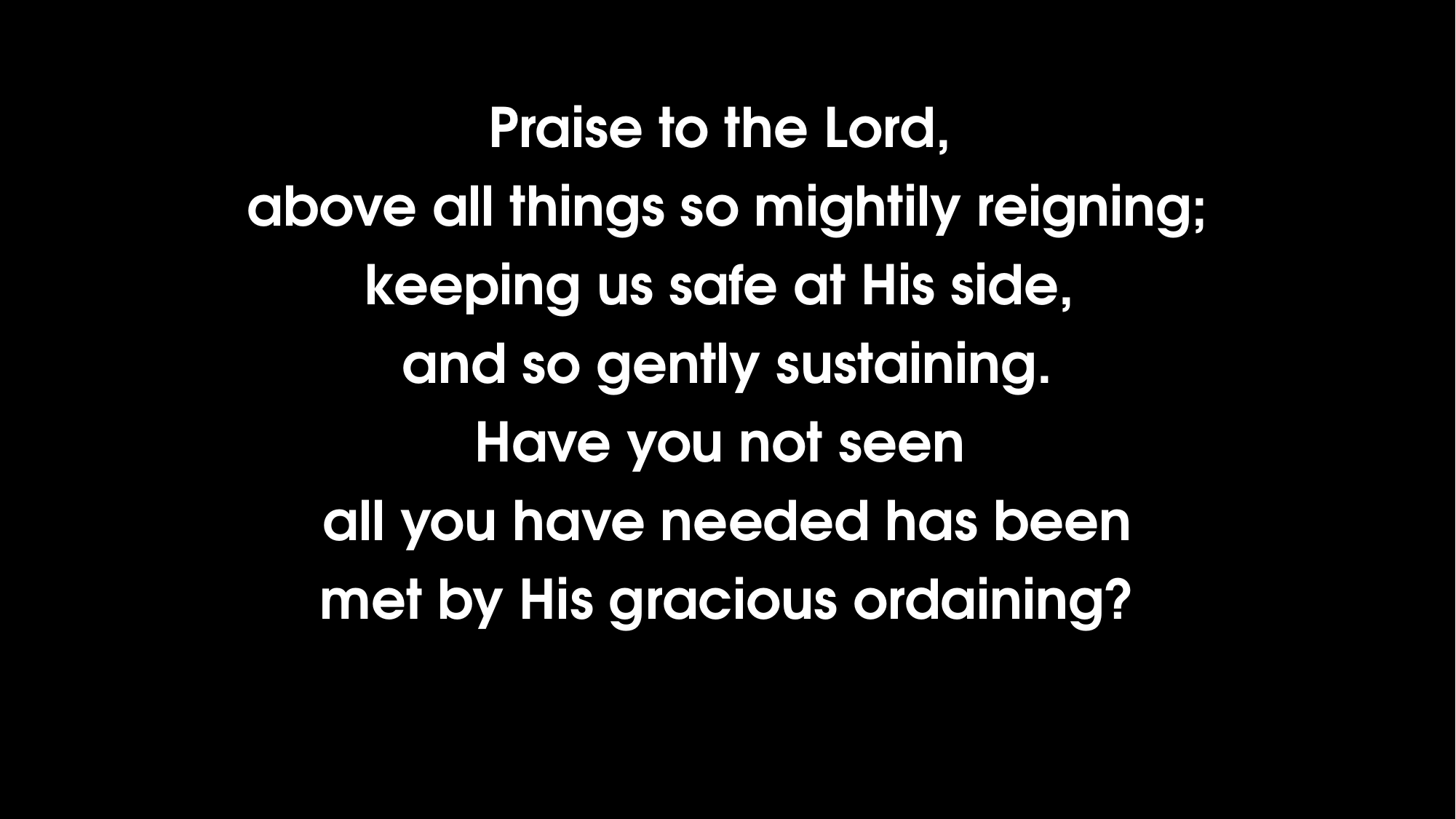

# Praise to the Lord, above all things so mightily reigning; keeping us safe at His side, and so gently sustaining. Have you not seen all you have needed has been met by His gracious ordaining?